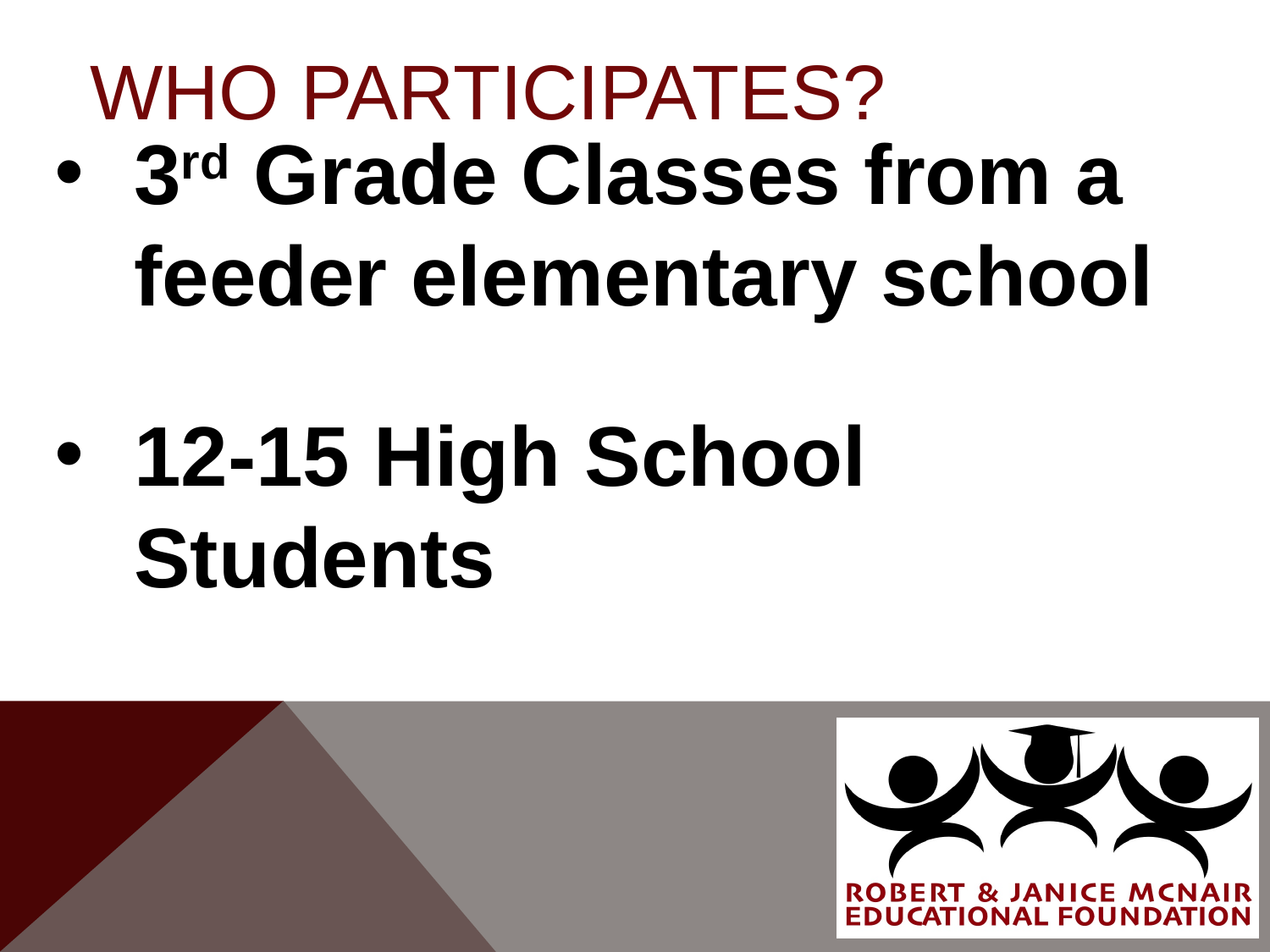

# Who Participates?
3rd Grade Classes from a feeder elementary school

12-15 High School Students